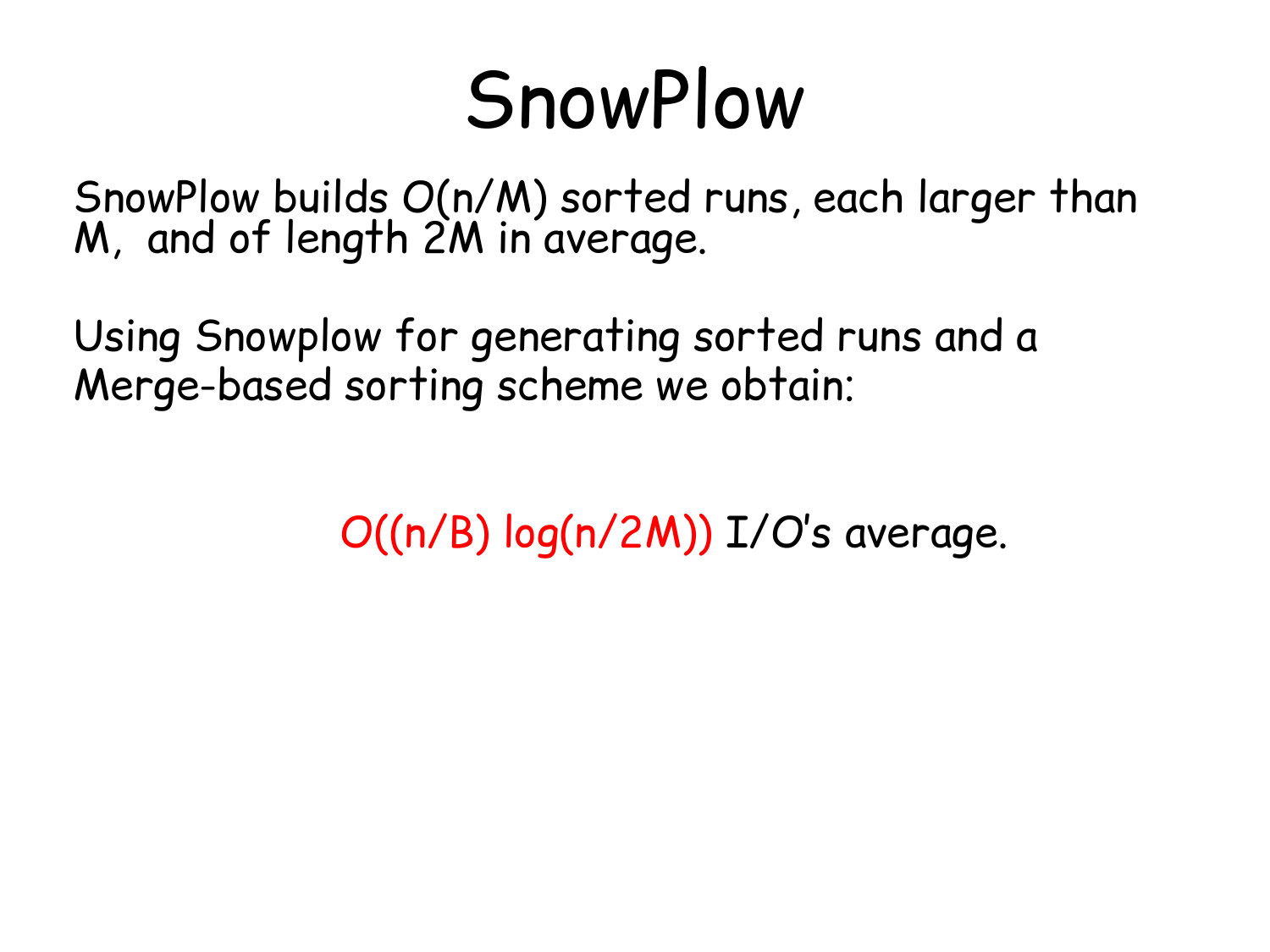

# SnowPlow
SnowPlow builds O(n/M) sorted runs, each larger than M,  and of length 2M in average.

Using Snowplow for generating sorted runs and a
Merge-based sorting scheme we obtain:

                     O((n/B) log(n/2M)) I/O’s average.